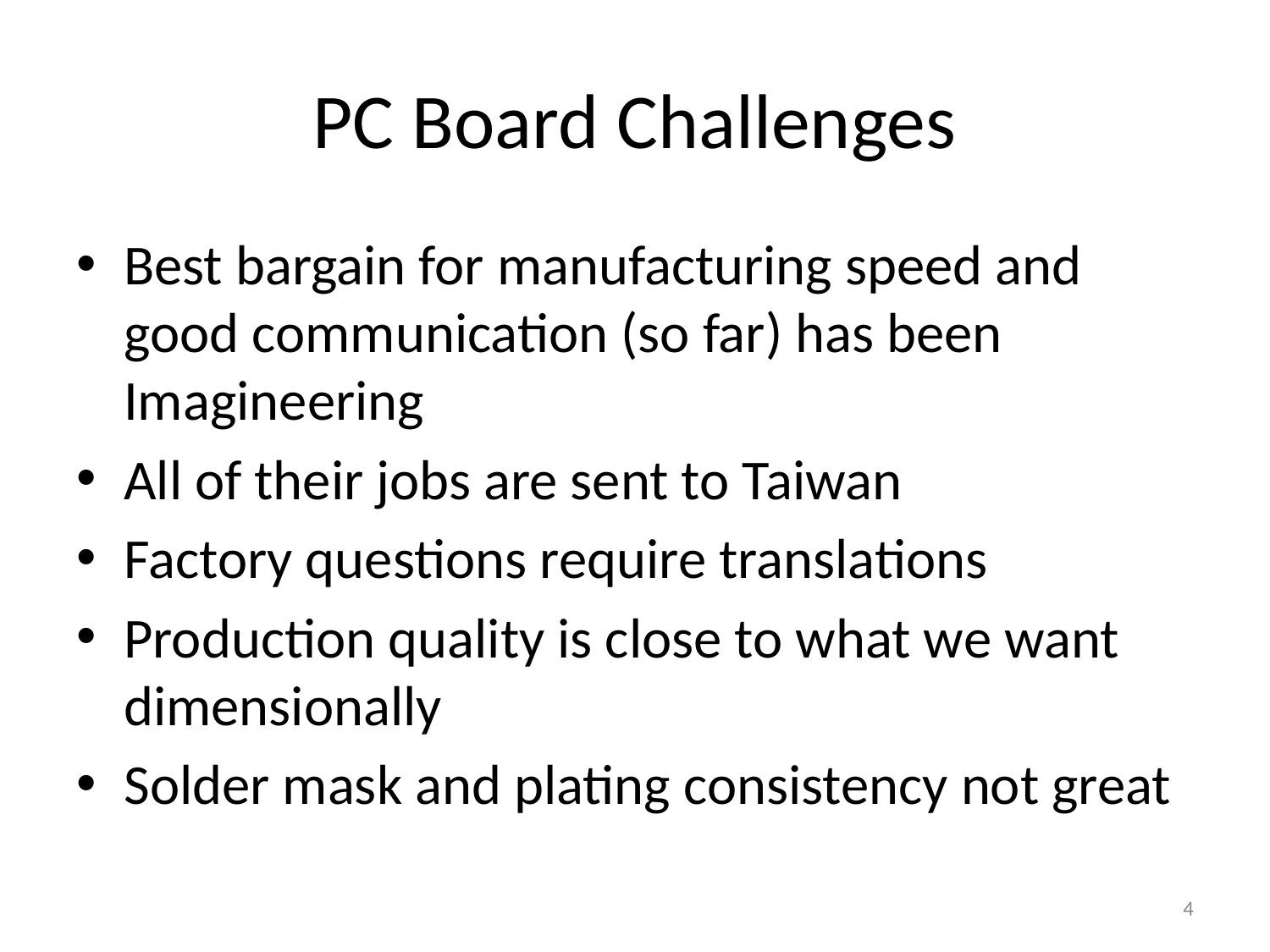

# PC Board Challenges
Best bargain for manufacturing speed and good communication (so far) has been Imagineering
All of their jobs are sent to Taiwan
Factory questions require translations
Production quality is close to what we want dimensionally
Solder mask and plating consistency not great
4